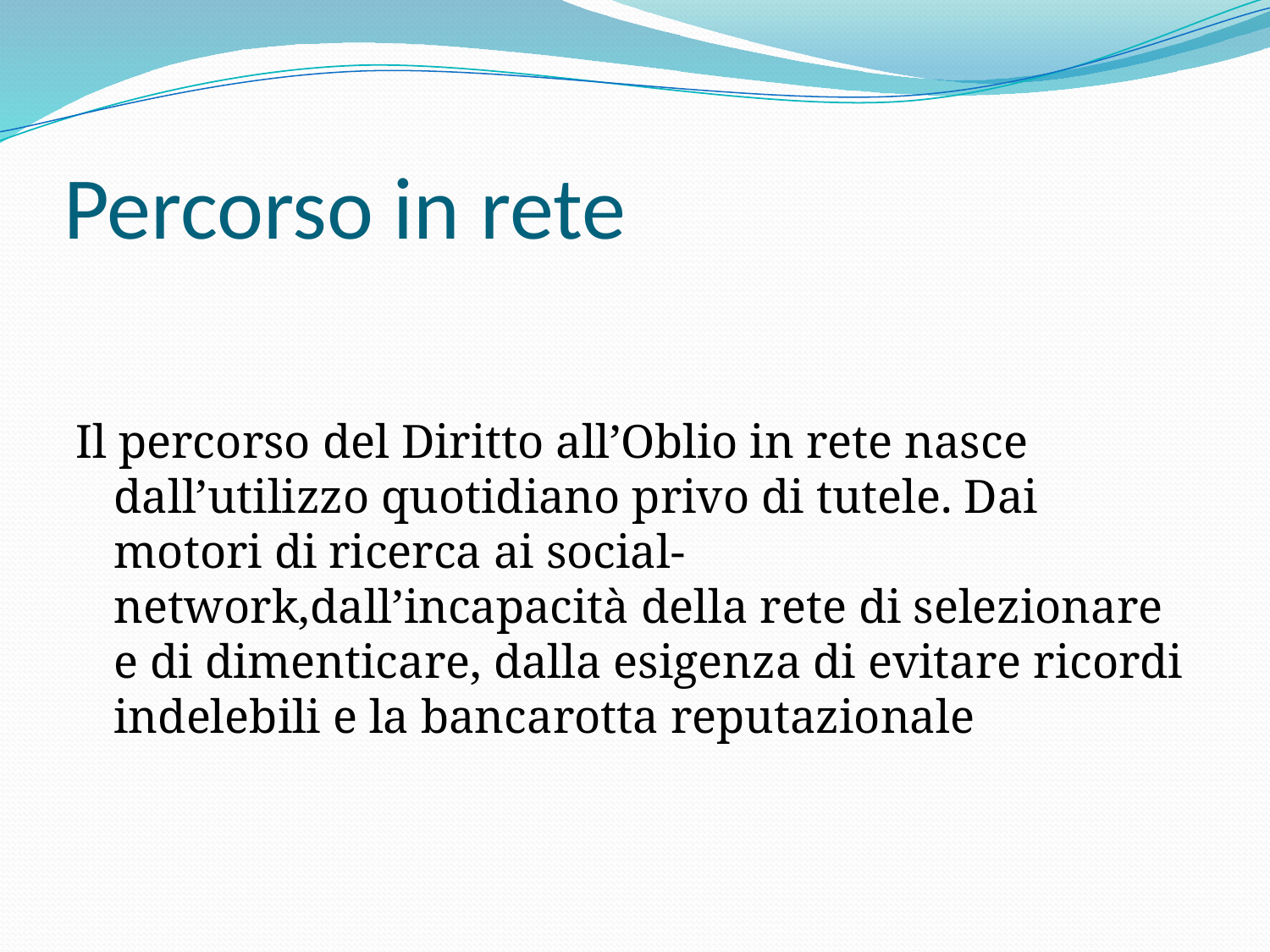

# Percorso in rete
Il percorso del Diritto all’Oblio in rete nasce dall’utilizzo quotidiano privo di tutele. Dai motori di ricerca ai social-network,dall’incapacità della rete di selezionare e di dimenticare, dalla esigenza di evitare ricordi indelebili e la bancarotta reputazionale